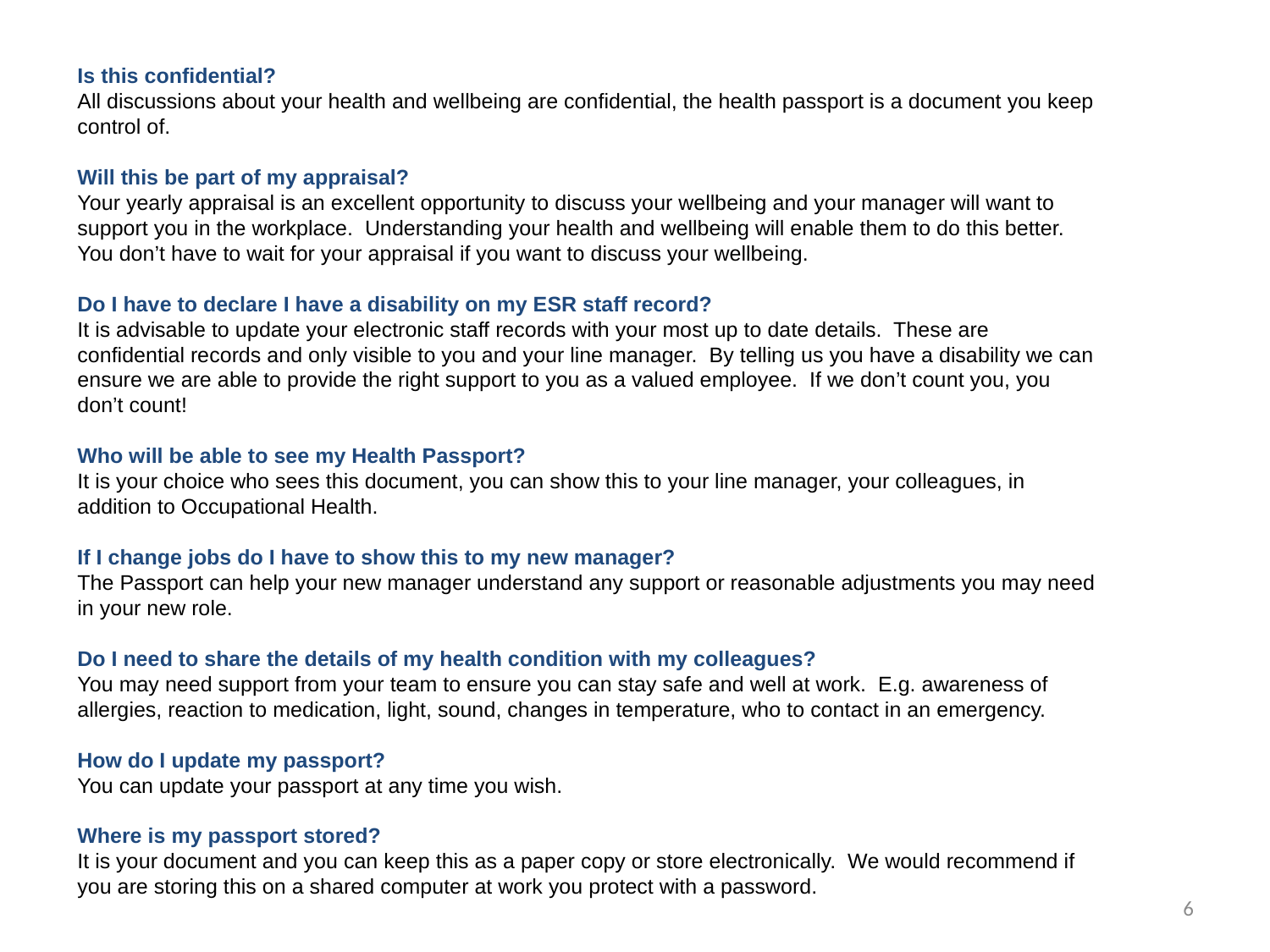

Is this confidential?
All discussions about your health and wellbeing are confidential, the health passport is a document you keep control of.

Will this be part of my appraisal?
Your yearly appraisal is an excellent opportunity to discuss your wellbeing and your manager will want to support you in the workplace.  Understanding your health and wellbeing will enable them to do this better.  You don’t have to wait for your appraisal if you want to discuss your wellbeing.

Do I have to declare I have a disability on my ESR staff record?
It is advisable to update your electronic staff records with your most up to date details.  These are confidential records and only visible to you and your line manager.  By telling us you have a disability we can ensure we are able to provide the right support to you as a valued employee.  If we don’t count you, you don’t count!

Who will be able to see my Health Passport?
It is your choice who sees this document, you can show this to your line manager, your colleagues, in addition to Occupational Health.

If I change jobs do I have to show this to my new manager?
The Passport can help your new manager understand any support or reasonable adjustments you may need in your new role.

Do I need to share the details of my health condition with my colleagues?
You may need support from your team to ensure you can stay safe and well at work.  E.g. awareness of allergies, reaction to medication, light, sound, changes in temperature, who to contact in an emergency.

How do I update my passport?
You can update your passport at any time you wish.

Where is my passport stored?
It is your document and you can keep this as a paper copy or store electronically.  We would recommend if you are storing this on a shared computer at work you protect with a password.

6